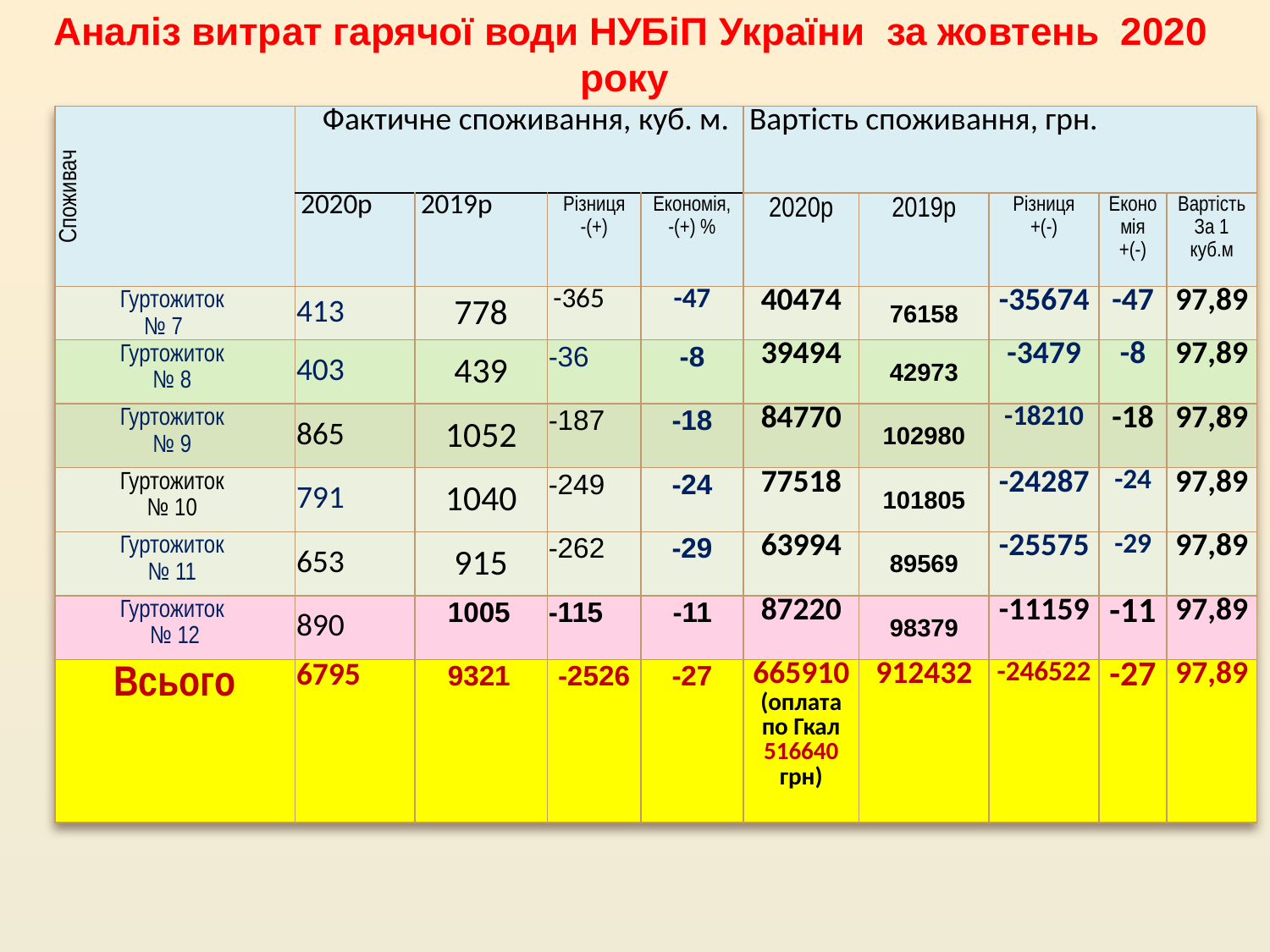

# Аналіз витрат гарячої води НУБіП України  за жовтень  2020 року
| Споживач | Фактичне споживання, куб. м. |  |  |  | Вартість споживання, грн. |  |  |  |  |
| --- | --- | --- | --- | --- | --- | --- | --- | --- | --- |
|  | 2020р | 2019р | Різниця -(+) | Економія, -(+) % | 2020р | 2019р | Різниця +(-) | Економія +(-) | Вартість За 1 куб.м |
| Гуртожиток № 7 | 413 | 778 | -365 | -47 | 40474 | 76158 | -35674 | -47 | 97,89 |
| Гуртожиток № 8 | 403 | 439 | -36 | -8 | 39494 | 42973 | -3479 | -8 | 97,89 |
| Гуртожиток № 9 | 865 | 1052 | -187 | -18 | 84770 | 102980 | -18210 | -18 | 97,89 |
| Гуртожиток № 10 | 791 | 1040 | -249 | -24 | 77518 | 101805 | -24287 | -24 | 97,89 |
| Гуртожиток № 11 | 653 | 915 | -262 | -29 | 63994 | 89569 | -25575 | -29 | 97,89 |
| Гуртожиток № 12 | 890 | 1005 | -115 | -11 | 87220 | 98379 | -11159 | -11 | 97,89 |
| Всього | 6795 | 9321 | -2526 | -27 | 665910 (оплата по Гкал 516640 грн) | 912432 | -246522 | -27 | 97,89 |